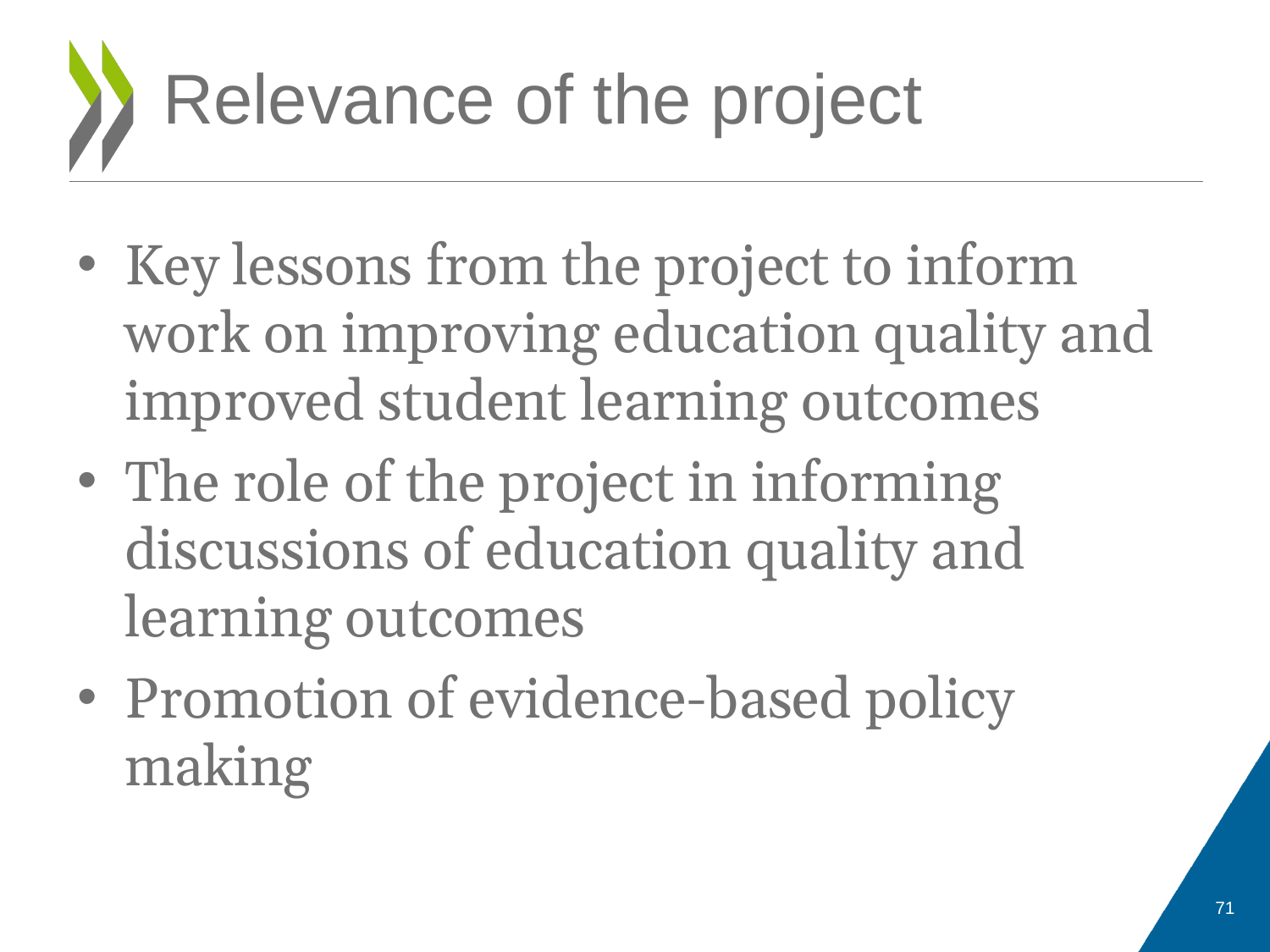

# Relevance of the project
Key lessons from the project to inform work on improving education quality and improved student learning outcomes
The role of the project in informing discussions of education quality and learning outcomes
Promotion of evidence-based policy making
71